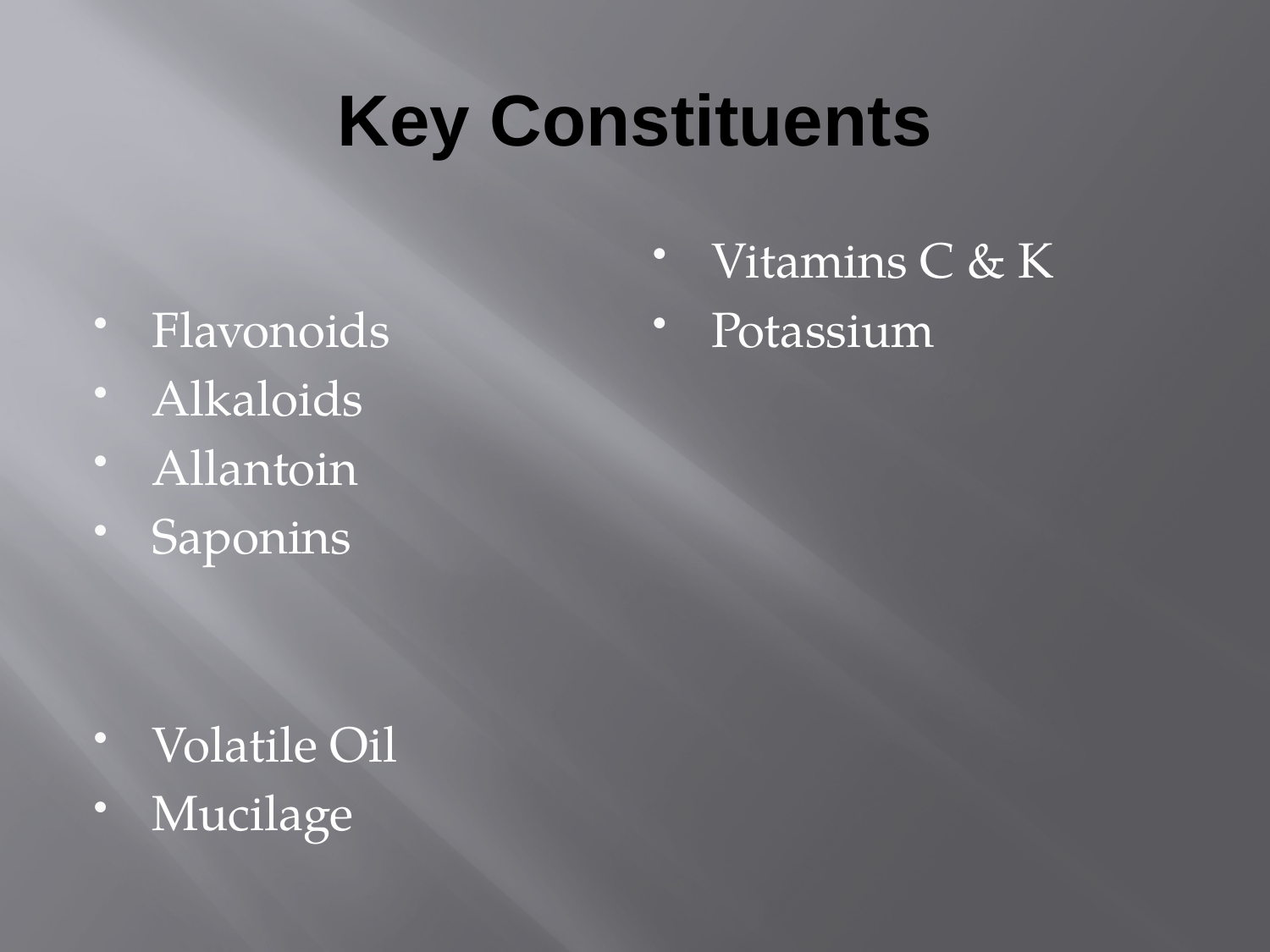

# Key Constituents

Flavonoids
Alkaloids
Allantoin
Saponins

Volatile Oil
Mucilage
Vitamins C & K
Potassium